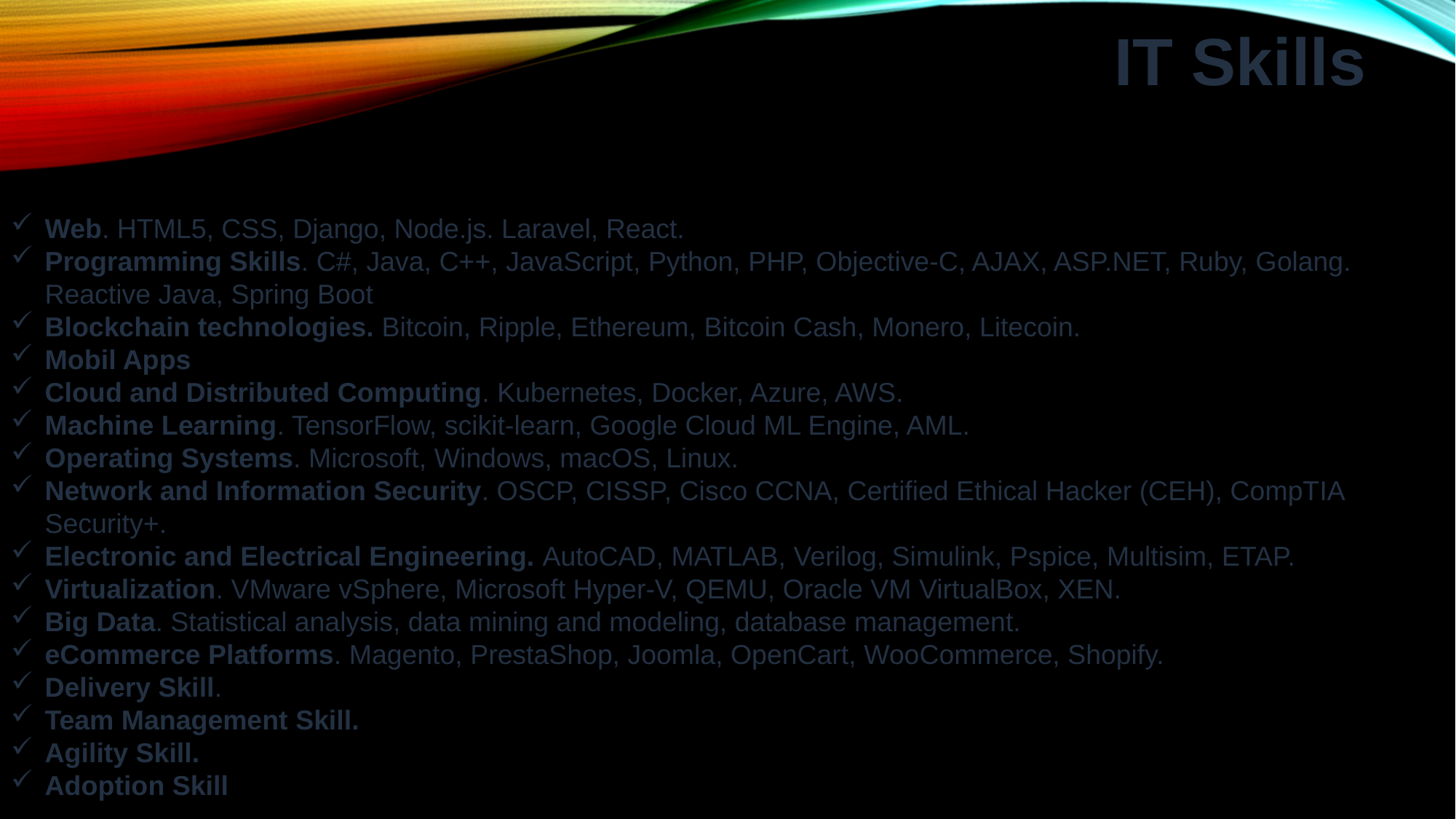

IT Skills

Web. HTML5, CSS, Django, Node.js. Laravel, React.
Programming Skills. C#, Java, C++, JavaScript, Python, PHP, Objective-C, AJAX, ASP.NET, Ruby, Golang. Reactive Java, Spring Boot
Blockchain technologies. Bitcoin, Ripple, Ethereum, Bitcoin Cash, Monero, Litecoin.
Mobil Apps
Cloud and Distributed Computing. Kubernetes, Docker, Azure, AWS.
Machine Learning. TensorFlow, scikit-learn, Google Cloud ML Engine, AML.
Operating Systems. Microsoft, Windows, macOS, Linux.
Network and Information Security. OSCP, CISSP, Cisco CCNA, Certified Ethical Hacker (CEH), CompTIA Security+.
Electronic and Electrical Engineering. AutoCAD, MATLAB, Verilog, Simulink, Pspice, Multisim, ETAP.
Virtualization. VMware vSphere, Microsoft Hyper-V, QEMU, Oracle VM VirtualBox, XEN.
Big Data. Statistical analysis, data mining and modeling, database management.
eCommerce Platforms. Magento, PrestaShop, Joomla, OpenCart, WooCommerce, Shopify.
Delivery Skill.
Team Management Skill.
Agility Skill.
Adoption Skill